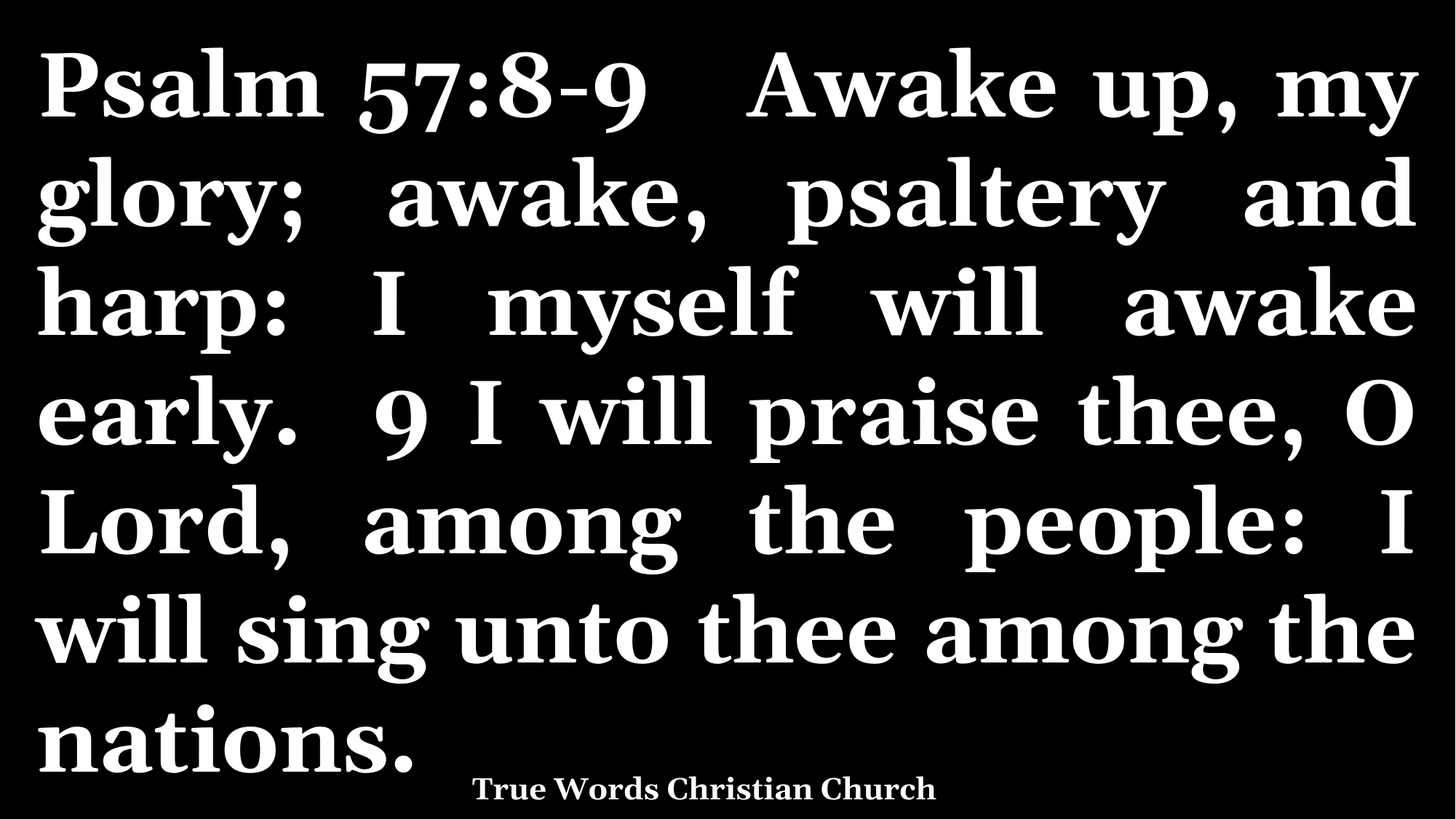

Psalm 57:8-9   Awake up, my glory; awake, psaltery and harp: I myself will awake early.  9 I will praise thee, O Lord, among the people: I will sing unto thee among the nations.
True Words Christian Church